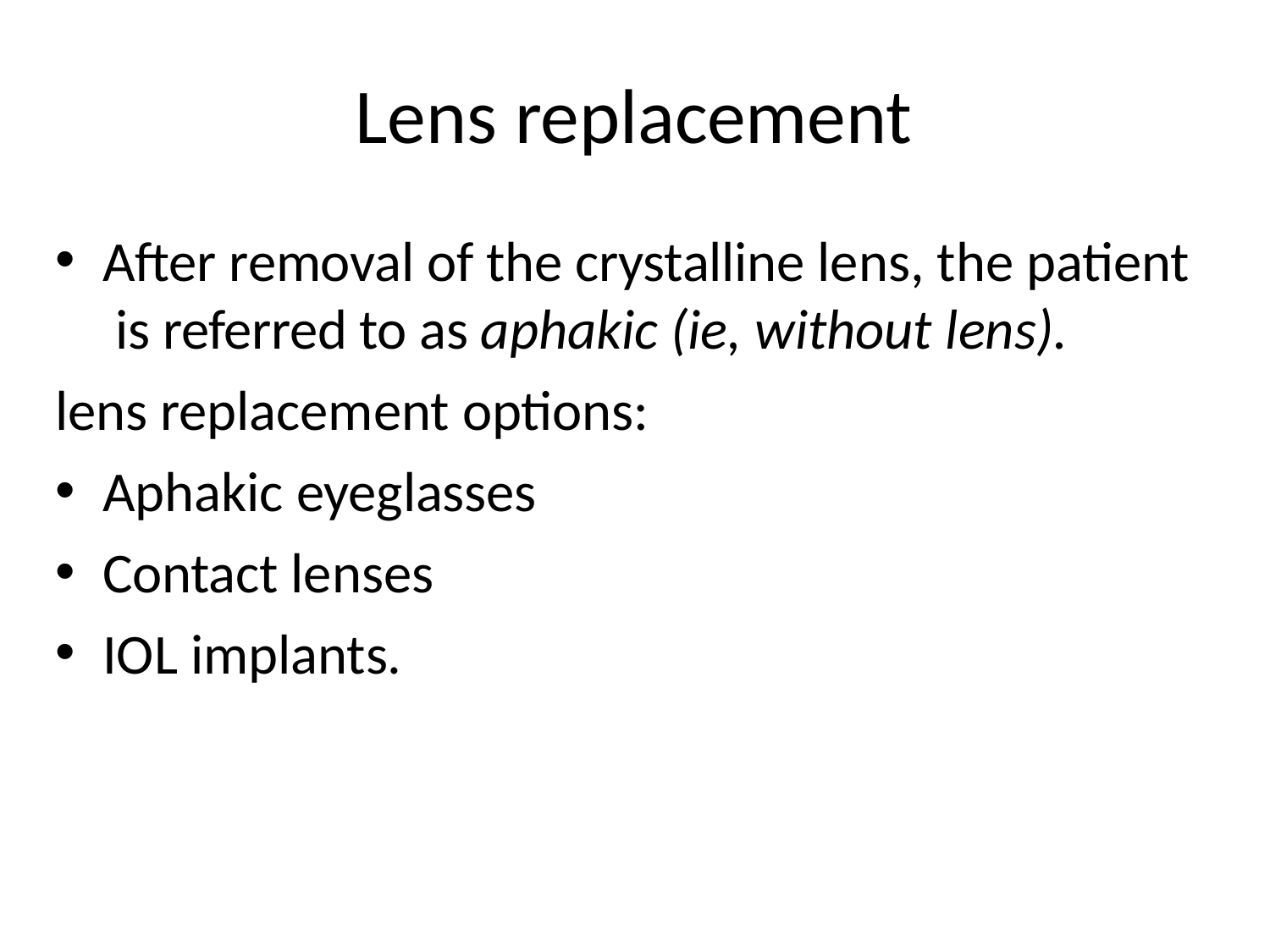

# Lens replacement
After removal of the crystalline lens, the patient  is referred to as aphakic (ie, without lens).
lens replacement options:
Aphakic eyeglasses
Contact lenses
IOL implants.